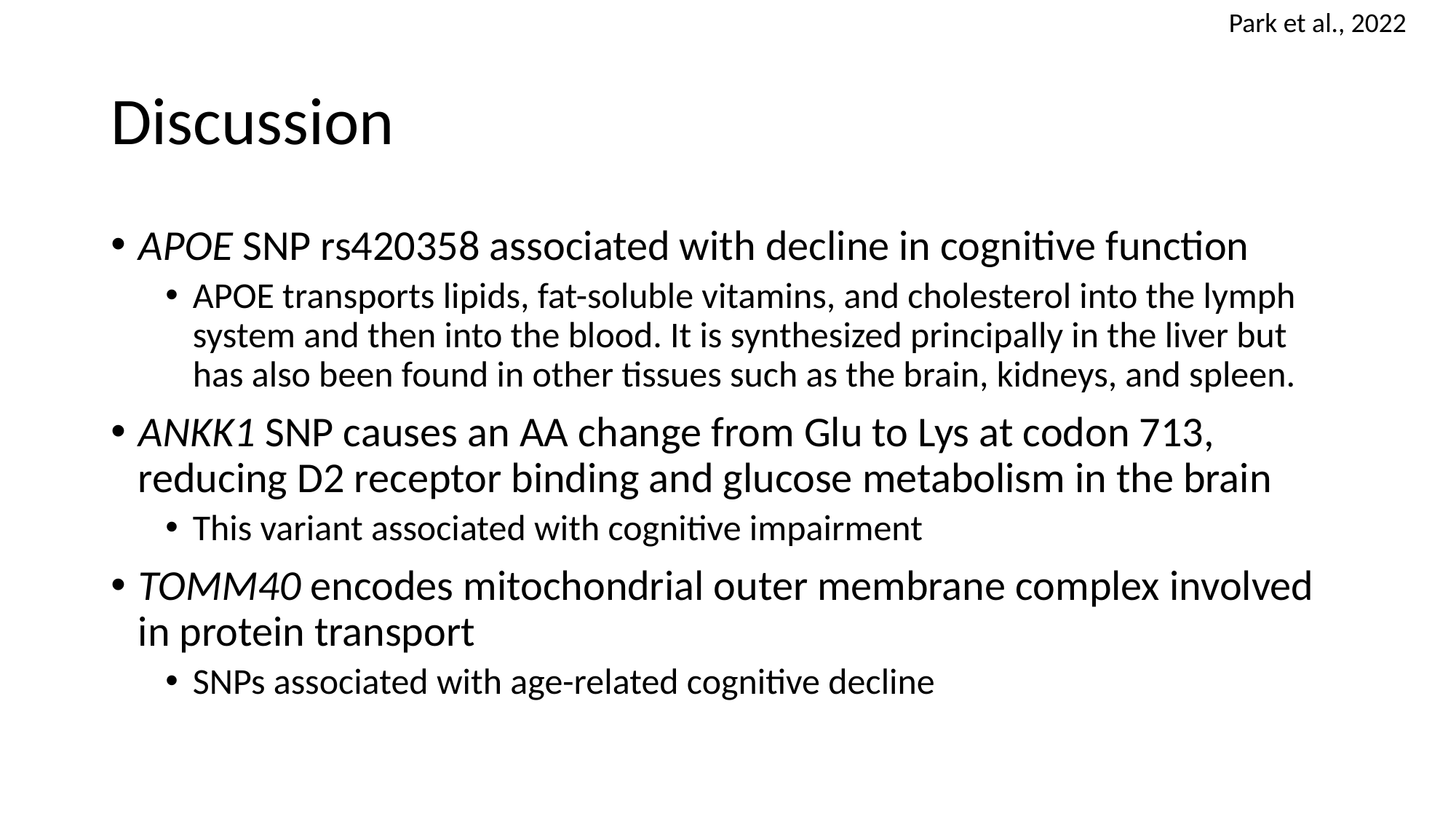

Park et al., 2022
# Discussion
APOE SNP rs420358 associated with decline in cognitive function
APOE transports lipids, fat-soluble vitamins, and cholesterol into the lymph system and then into the blood. It is synthesized principally in the liver but has also been found in other tissues such as the brain, kidneys, and spleen.
ANKK1 SNP causes an AA change from Glu to Lys at codon 713, reducing D2 receptor binding and glucose metabolism in the brain
This variant associated with cognitive impairment
TOMM40 encodes mitochondrial outer membrane complex involved in protein transport
SNPs associated with age-related cognitive decline